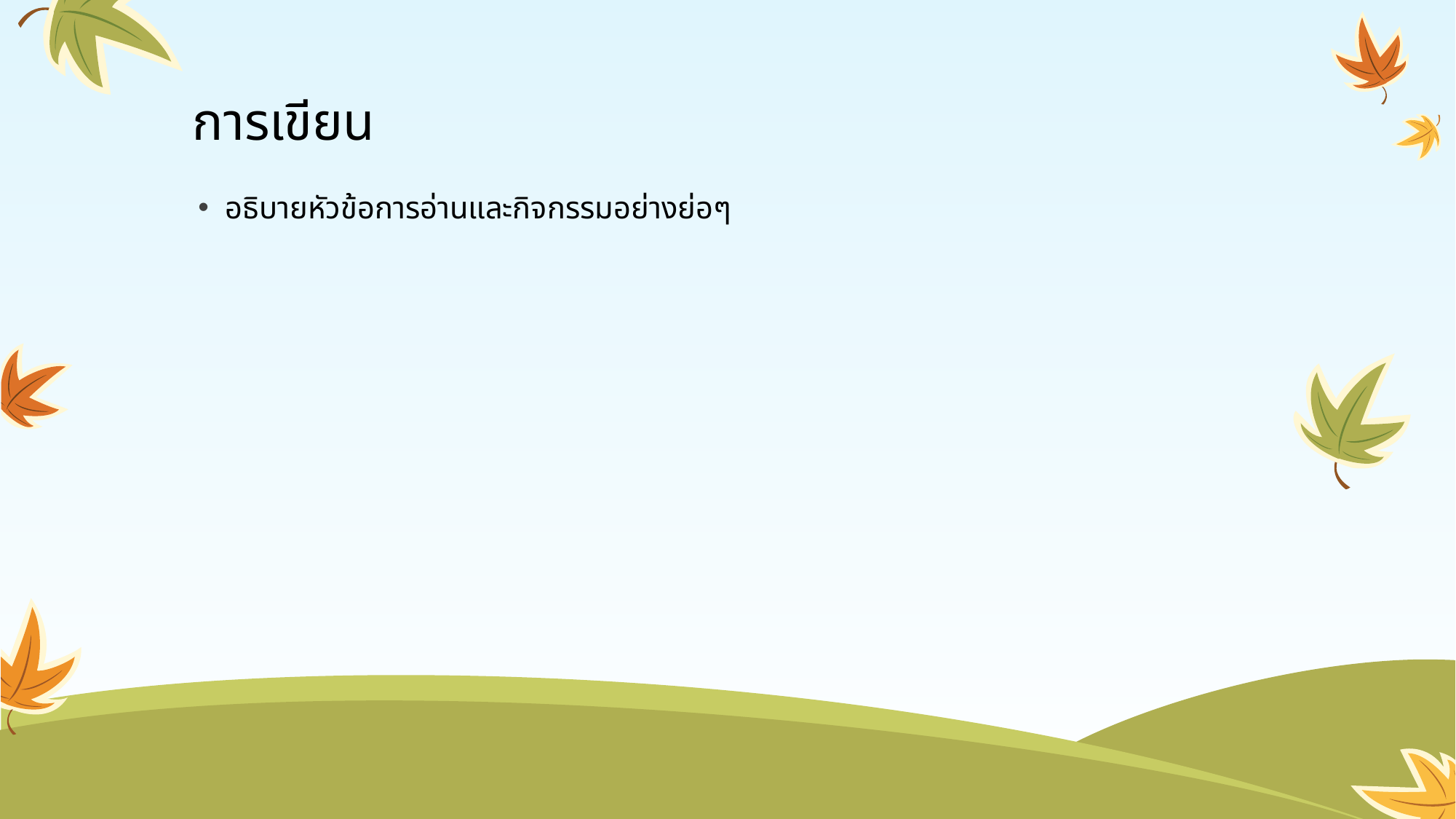

# การเขียน
อธิบายหัวข้อการอ่านและกิจกรรมอย่างย่อๆ